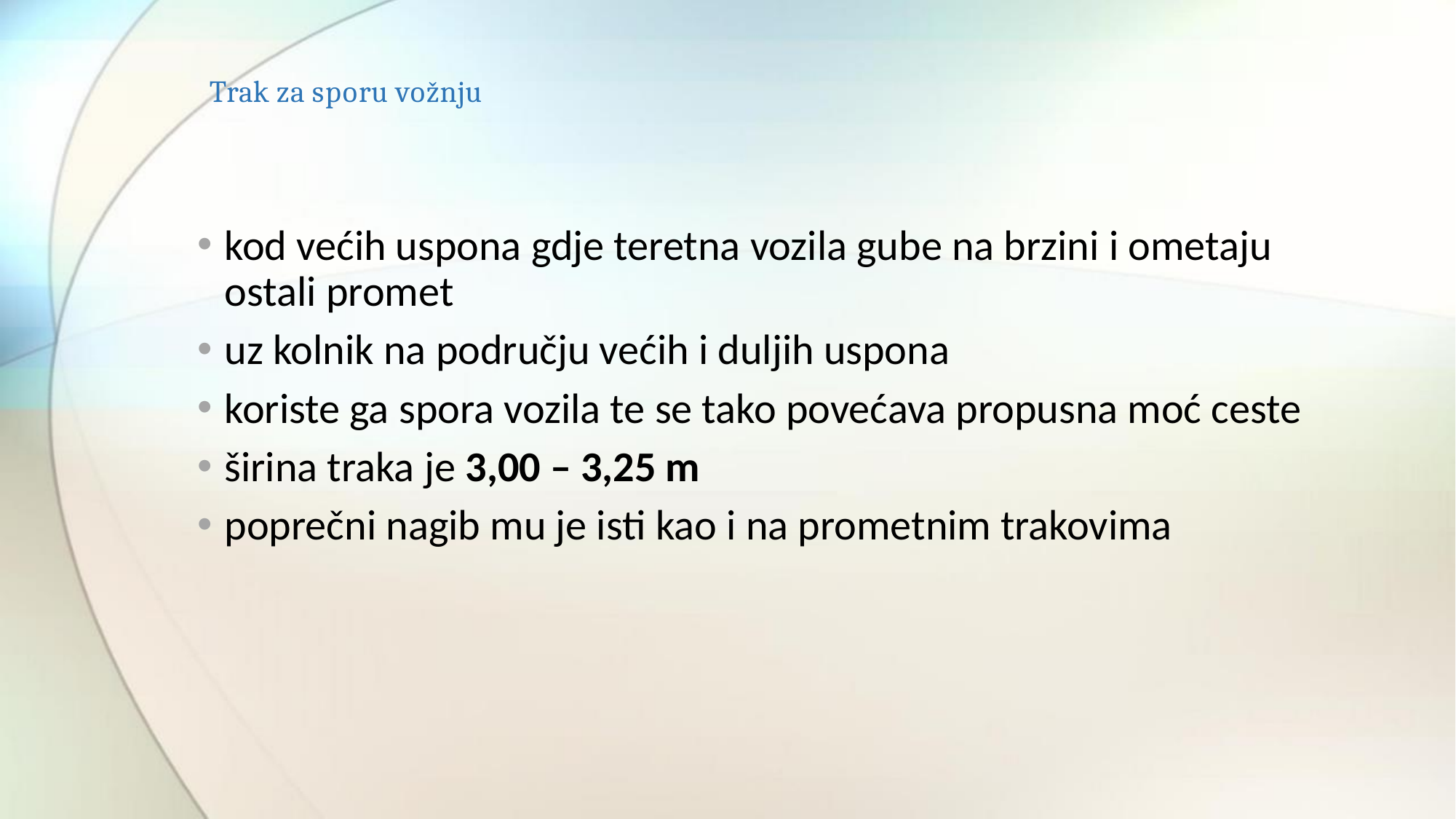

# Trak za sporu vožnju
kod većih uspona gdje teretna vozila gube na brzini i ometaju ostali promet
uz kolnik na području većih i duljih uspona
koriste ga spora vozila te se tako povećava propusna moć ceste
širina traka je 3,00 – 3,25 m
poprečni nagib mu je isti kao i na prometnim trakovima